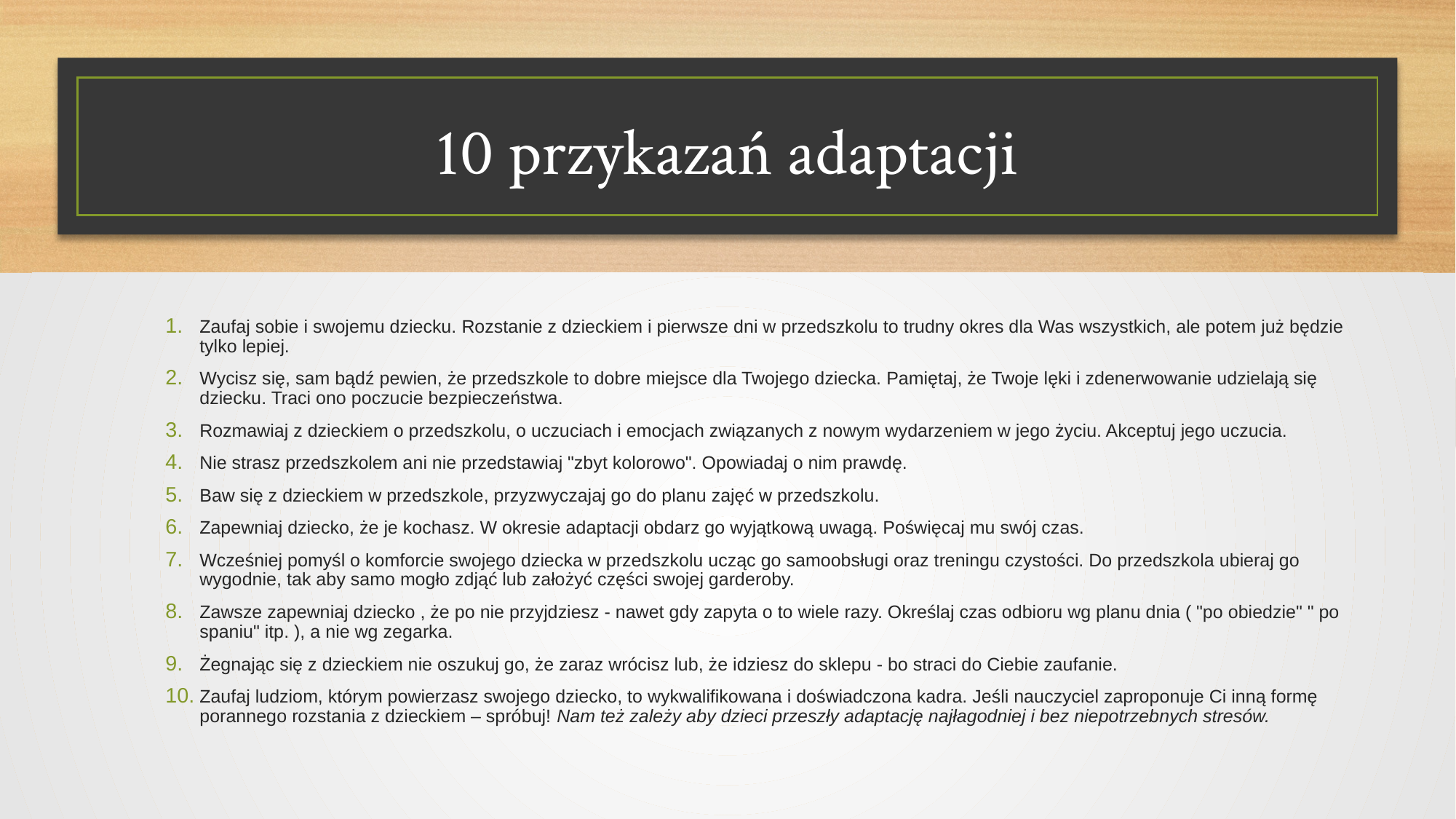

# 10 przykazań adaptacji

Zaufaj sobie i swojemu dziecku. Rozstanie z dzieckiem i pierwsze dni w przedszkolu to trudny okres dla Was wszystkich, ale potem już będzie tylko lepiej.
Wycisz się, sam bądź pewien, że przedszkole to dobre miejsce dla Twojego dziecka. Pamiętaj, że Twoje lęki i zdenerwowanie udzielają się dziecku. Traci ono poczucie bezpieczeństwa.
Rozmawiaj z dzieckiem o przedszkolu, o uczuciach i emocjach związanych z nowym wydarzeniem w jego życiu. Akceptuj jego uczucia.
Nie strasz przedszkolem ani nie przedstawiaj "zbyt kolorowo". Opowiadaj o nim prawdę.
Baw się z dzieckiem w przedszkole, przyzwyczajaj go do planu zajęć w przedszkolu.
Zapewniaj dziecko, że je kochasz. W okresie adaptacji obdarz go wyjątkową uwagą. Poświęcaj mu swój czas.
Wcześniej pomyśl o komforcie swojego dziecka w przedszkolu ucząc go samoobsługi oraz treningu czystości. Do przedszkola ubieraj go wygodnie, tak aby samo mogło zdjąć lub założyć części swojej garderoby.
Zawsze zapewniaj dziecko , że po nie przyjdziesz - nawet gdy zapyta o to wiele razy. Określaj czas odbioru wg planu dnia ( "po obiedzie" " po spaniu" itp. ), a nie wg zegarka.
Żegnając się z dzieckiem nie oszukuj go, że zaraz wrócisz lub, że idziesz do sklepu - bo straci do Ciebie zaufanie.
Zaufaj ludziom, którym powierzasz swojego dziecko, to wykwalifikowana i doświadczona kadra. Jeśli nauczyciel zaproponuje Ci inną formę porannego rozstania z dzieckiem – spróbuj! Nam też zależy aby dzieci przeszły adaptację najłagodniej i bez niepotrzebnych stresów.